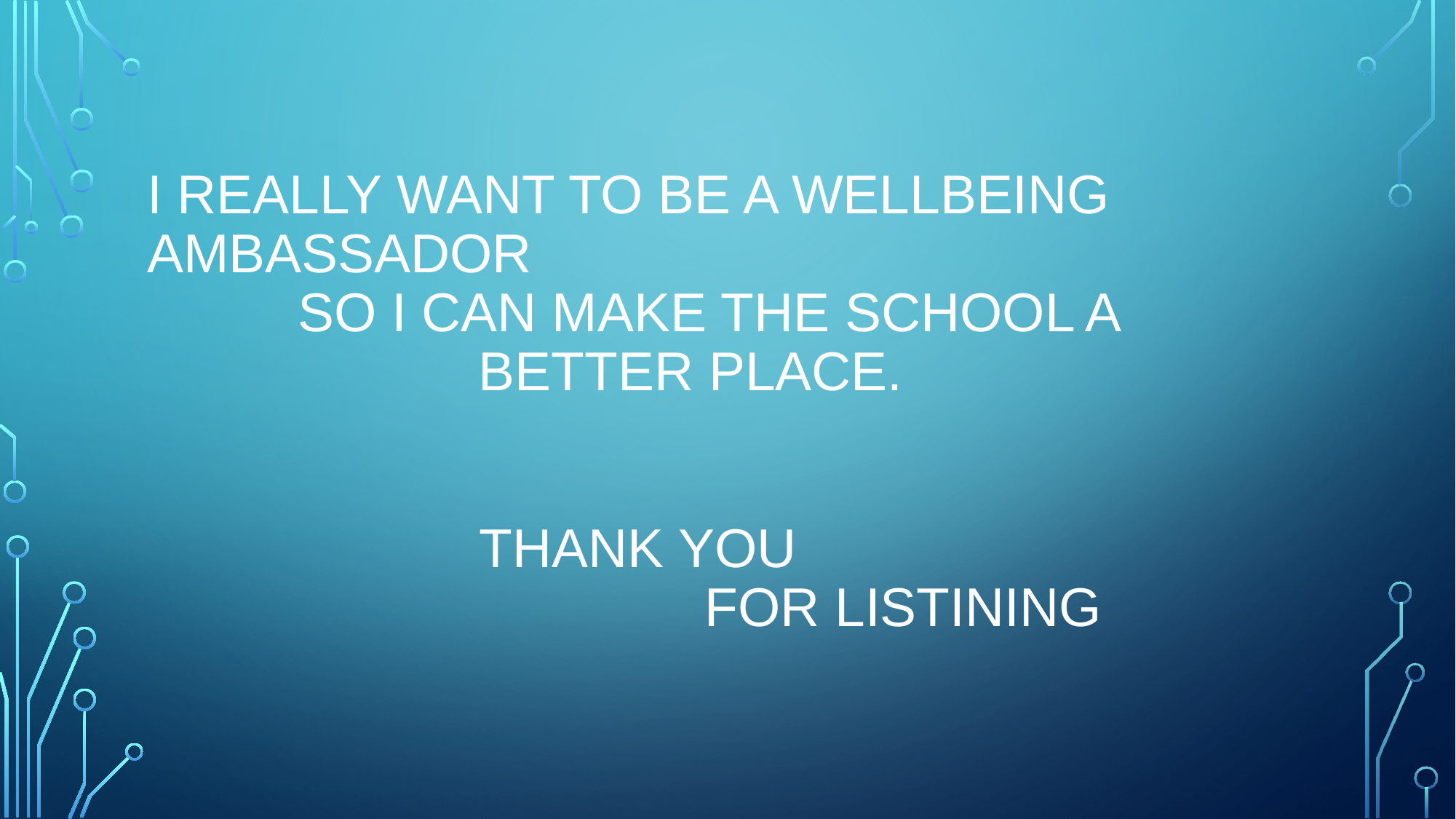

# I really want to be a wellbeing ambassador so I can make the school A BETTER PLACE. THANK YOU FOR LISTINING